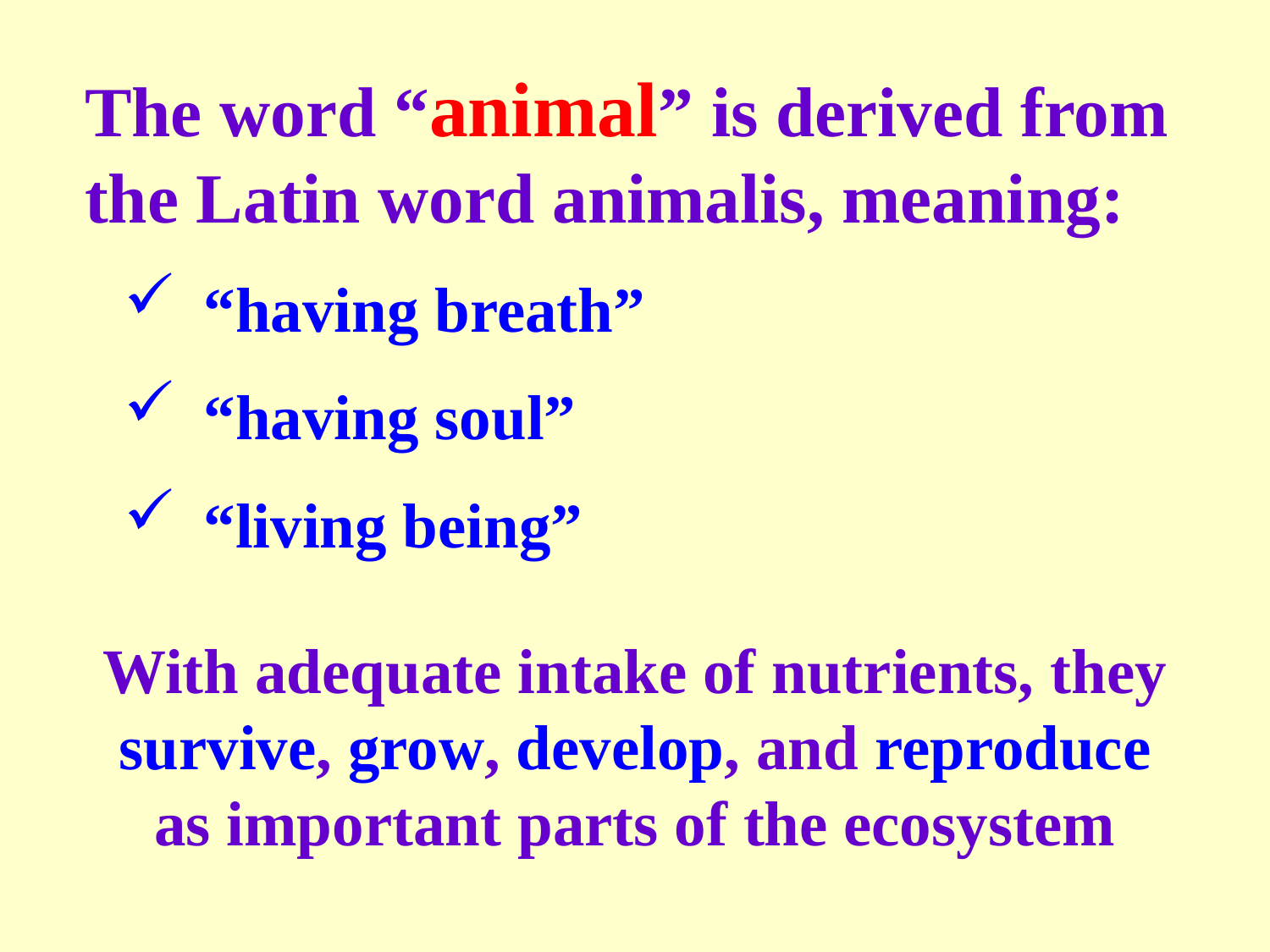

The word “animal” is derived from the Latin word animalis, meaning:
“having breath”
“having soul”
“living being”
With adequate intake of nutrients, they survive, grow, develop, and reproduce as important parts of the ecosystem